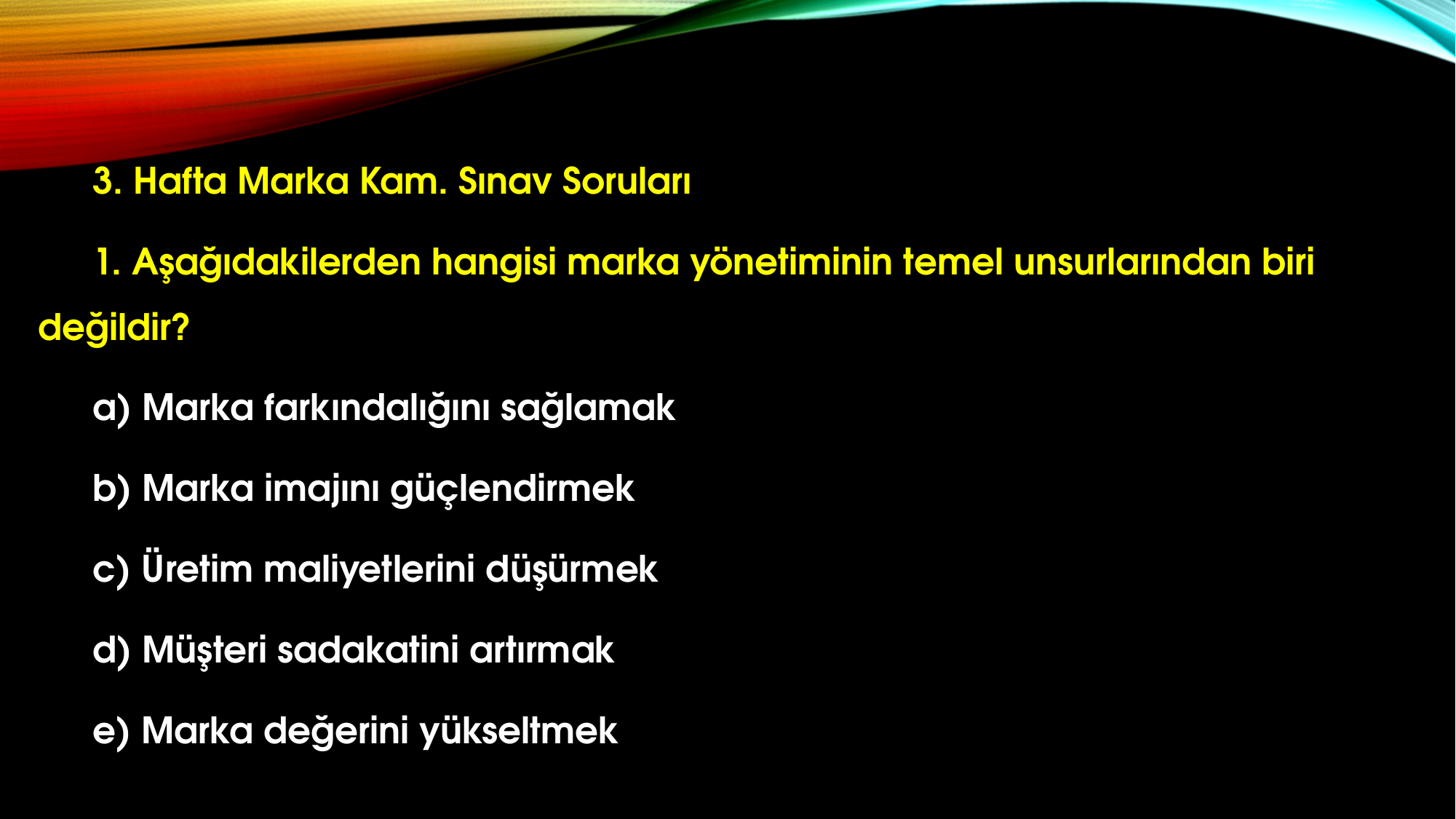

3. Hafta Marka Kam. Sınav Soruları
1. Aşağıdakilerden hangisi marka yönetiminin temel unsurlarından biri değildir?
a) Marka farkındalığını sağlamak
b) Marka imajını güçlendirmek
c) Üretim maliyetlerini düşürmek
d) Müşteri sadakatini artırmak
e) Marka değerini yükseltmek